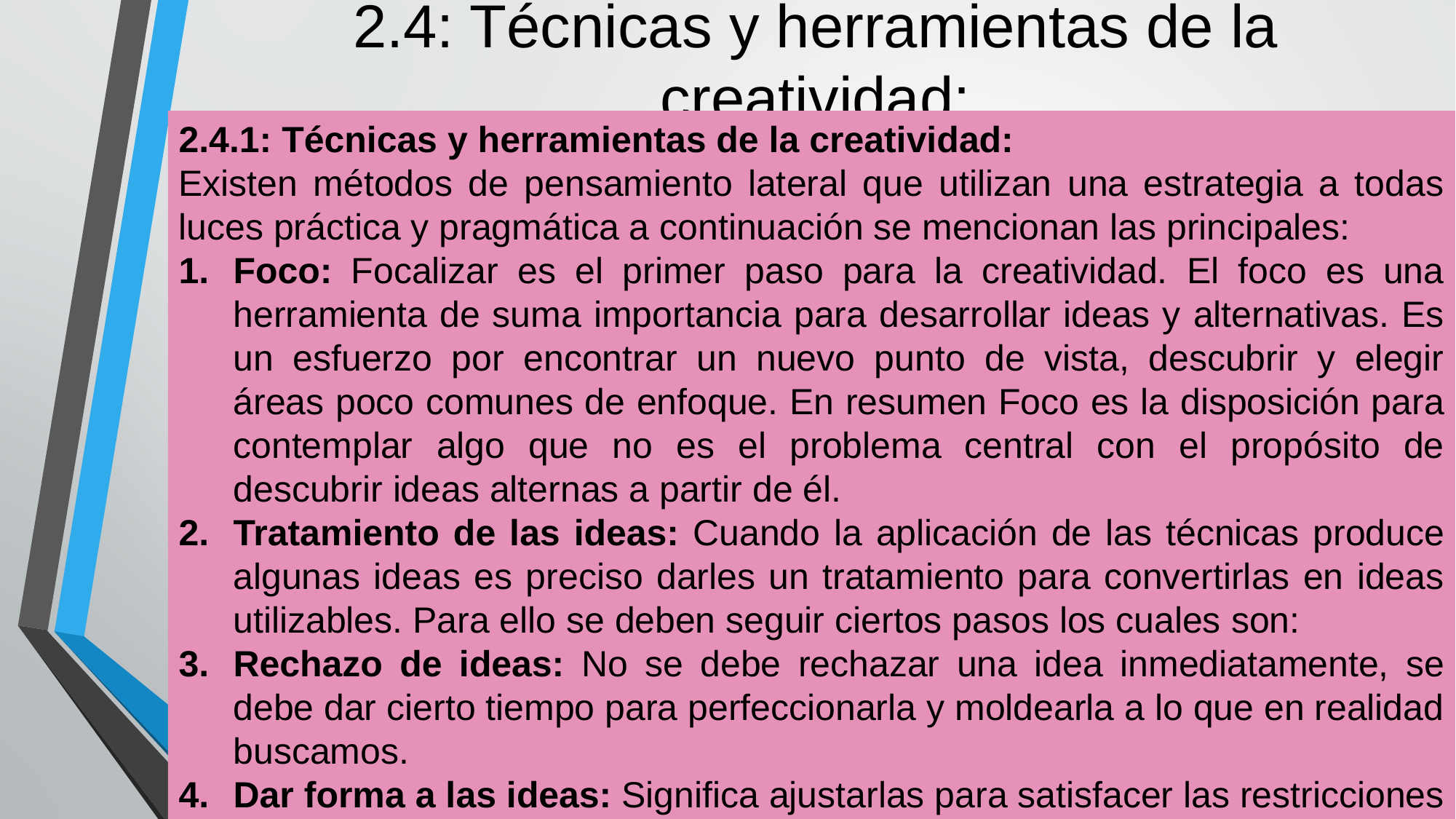

# 2.4: Técnicas y herramientas de la creatividad:
2.4.1: Técnicas y herramientas de la creatividad:
Existen métodos de pensamiento lateral que utilizan una estrategia a todas luces práctica y pragmática a continuación se mencionan las principales:
Foco: Focalizar es el primer paso para la creatividad. El foco es una herramienta de suma importancia para desarrollar ideas y alternativas. Es un esfuerzo por encontrar un nuevo punto de vista, descubrir y elegir áreas poco comunes de enfoque. En resumen Foco es la disposición para contemplar algo que no es el problema central con el propósito de descubrir ideas alternas a partir de él.
Tratamiento de las ideas: Cuando la aplicación de las técnicas produce algunas ideas es preciso darles un tratamiento para convertirlas en ideas utilizables. Para ello se deben seguir ciertos pasos los cuales son:
Rechazo de ideas: No se debe rechazar una idea inmediatamente, se debe dar cierto tiempo para perfeccionarla y moldearla a lo que en realidad buscamos.
Dar forma a las ideas: Significa ajustarlas para satisfacer las restricciones de la realidad.
Chiavenato, 2010

33